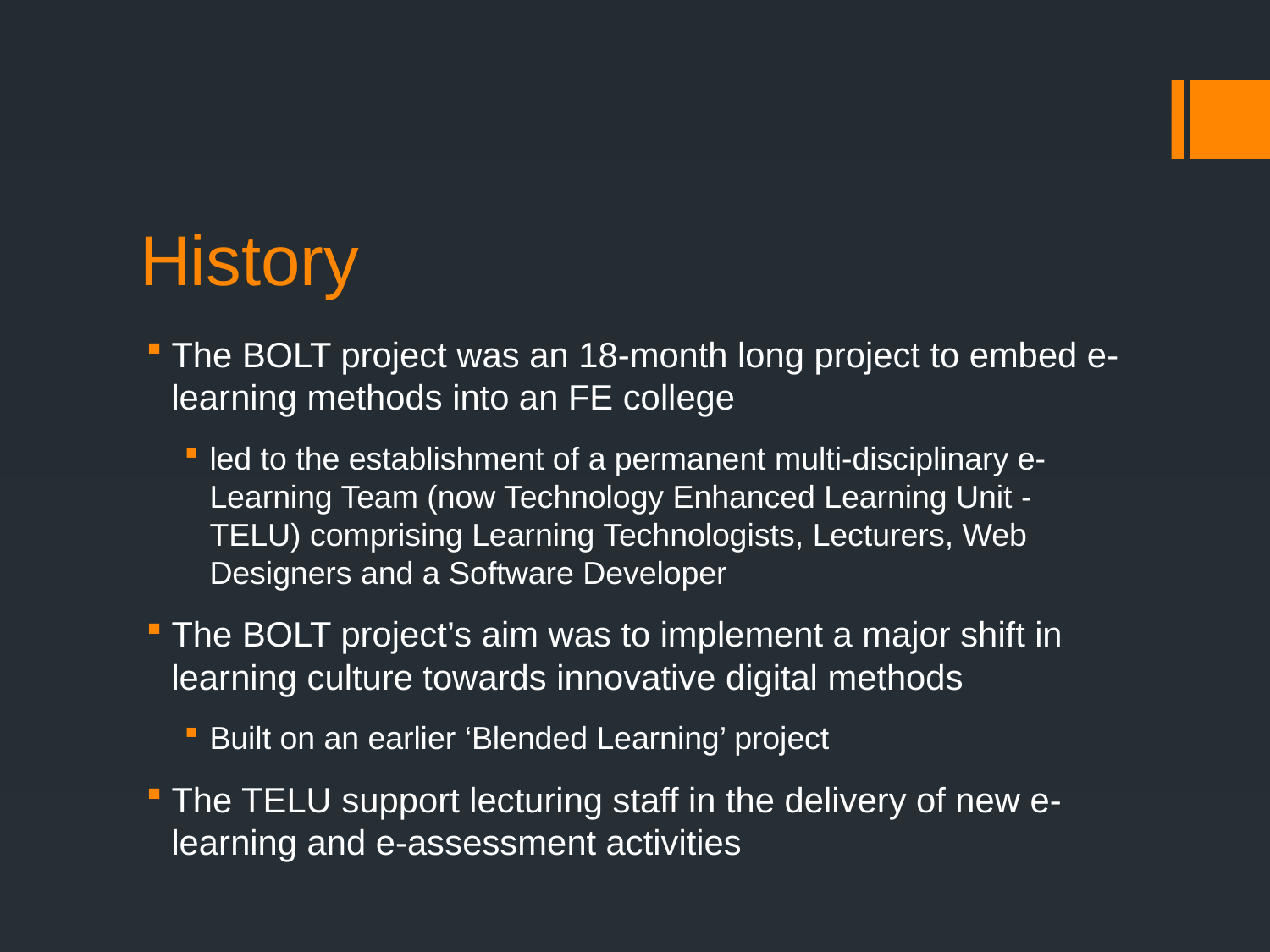

# History
The BOLT project was an 18-month long project to embed e-learning methods into an FE college
led to the establishment of a permanent multi-disciplinary e-Learning Team (now Technology Enhanced Learning Unit - TELU) comprising Learning Technologists, Lecturers, Web Designers and a Software Developer
The BOLT project’s aim was to implement a major shift in learning culture towards innovative digital methods
Built on an earlier ‘Blended Learning’ project
The TELU support lecturing staff in the delivery of new e-learning and e-assessment activities